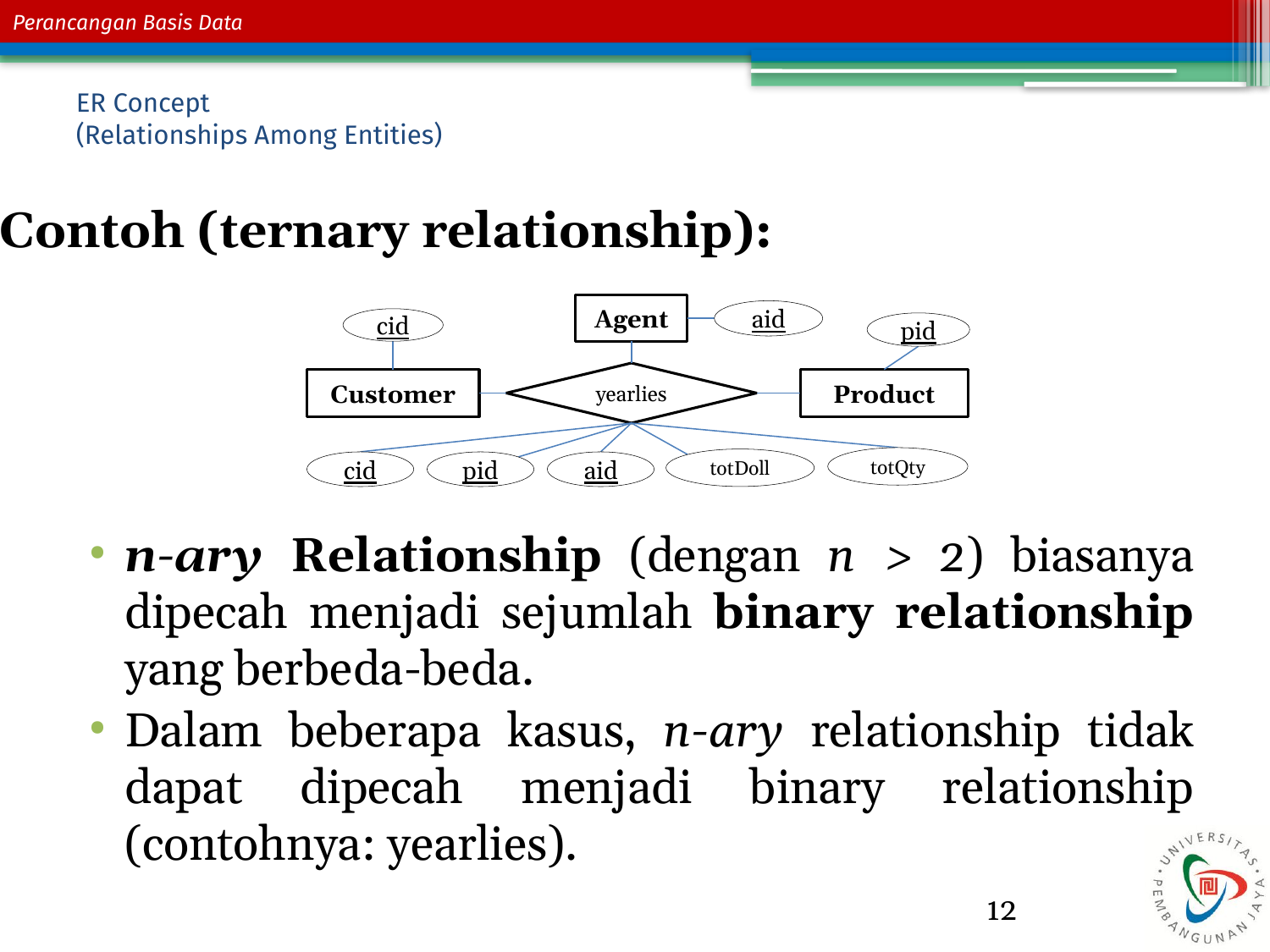

# ER Concept (Relationships Among Entities)
Contoh (ternary relationship):
Agent
yearlies
Customer
Product
aid
cid
pid
totQty
totDoll
aid
cid
pid
n-ary Relationship (dengan n > 2) biasanya dipecah menjadi sejumlah binary relationship yang berbeda-beda.
Dalam beberapa kasus, n-ary relationship tidak dapat dipecah menjadi binary relationship (contohnya: yearlies).

12